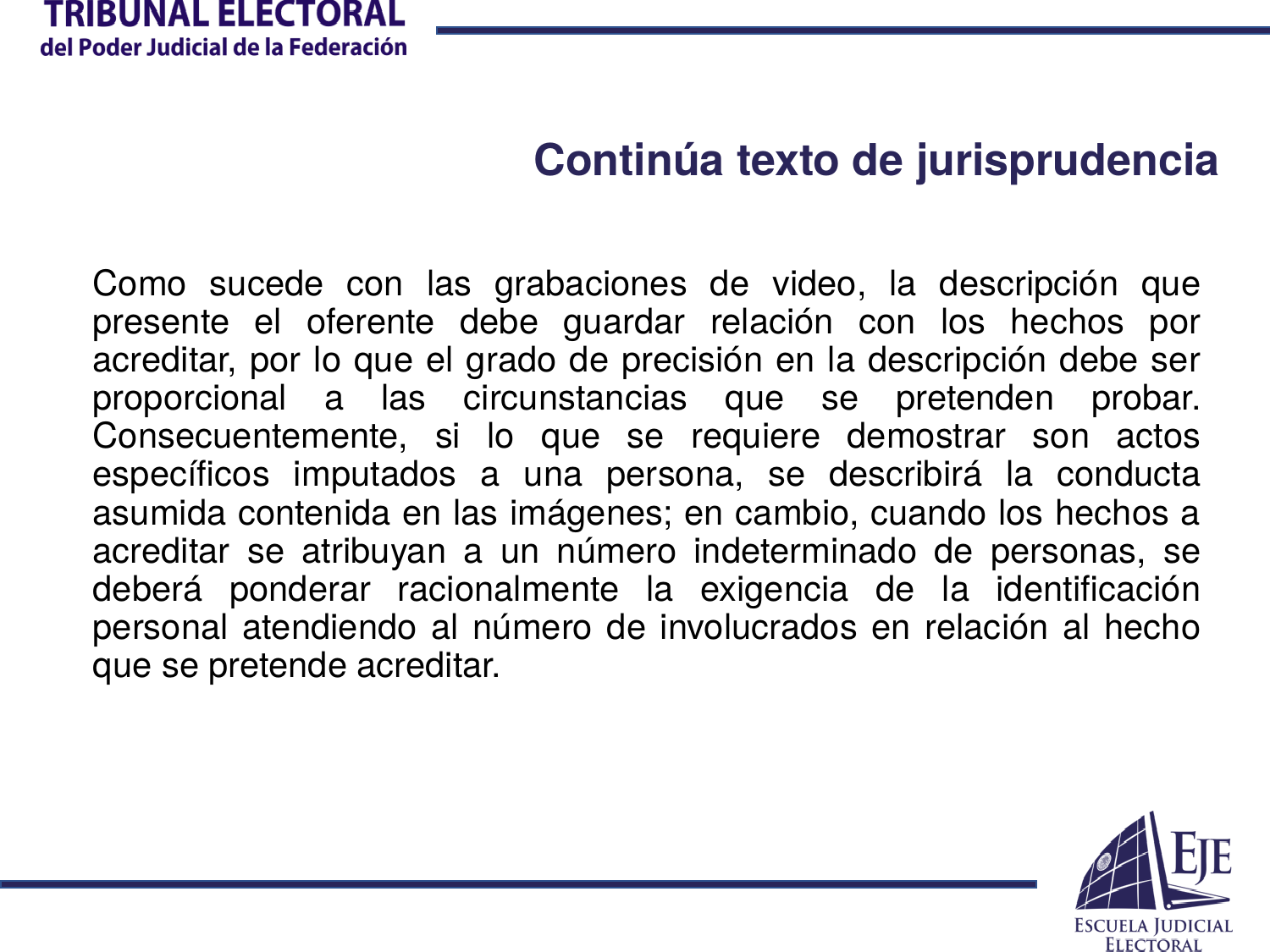

# Continúa texto de jurisprudencia
Como sucede con las grabaciones de video, la descripción que presente el oferente debe guardar relación con los hechos por acreditar, por lo que el grado de precisión en la descripción debe ser proporcional a las circunstancias que se pretenden probar. Consecuentemente, si lo que se requiere demostrar son actos específicos imputados a una persona, se describirá la conducta asumida contenida en las imágenes; en cambio, cuando los hechos a acreditar se atribuyan a un número indeterminado de personas, se deberá ponderar racionalmente la exigencia de la identificación personal atendiendo al número de involucrados en relación al hecho que se pretende acreditar.